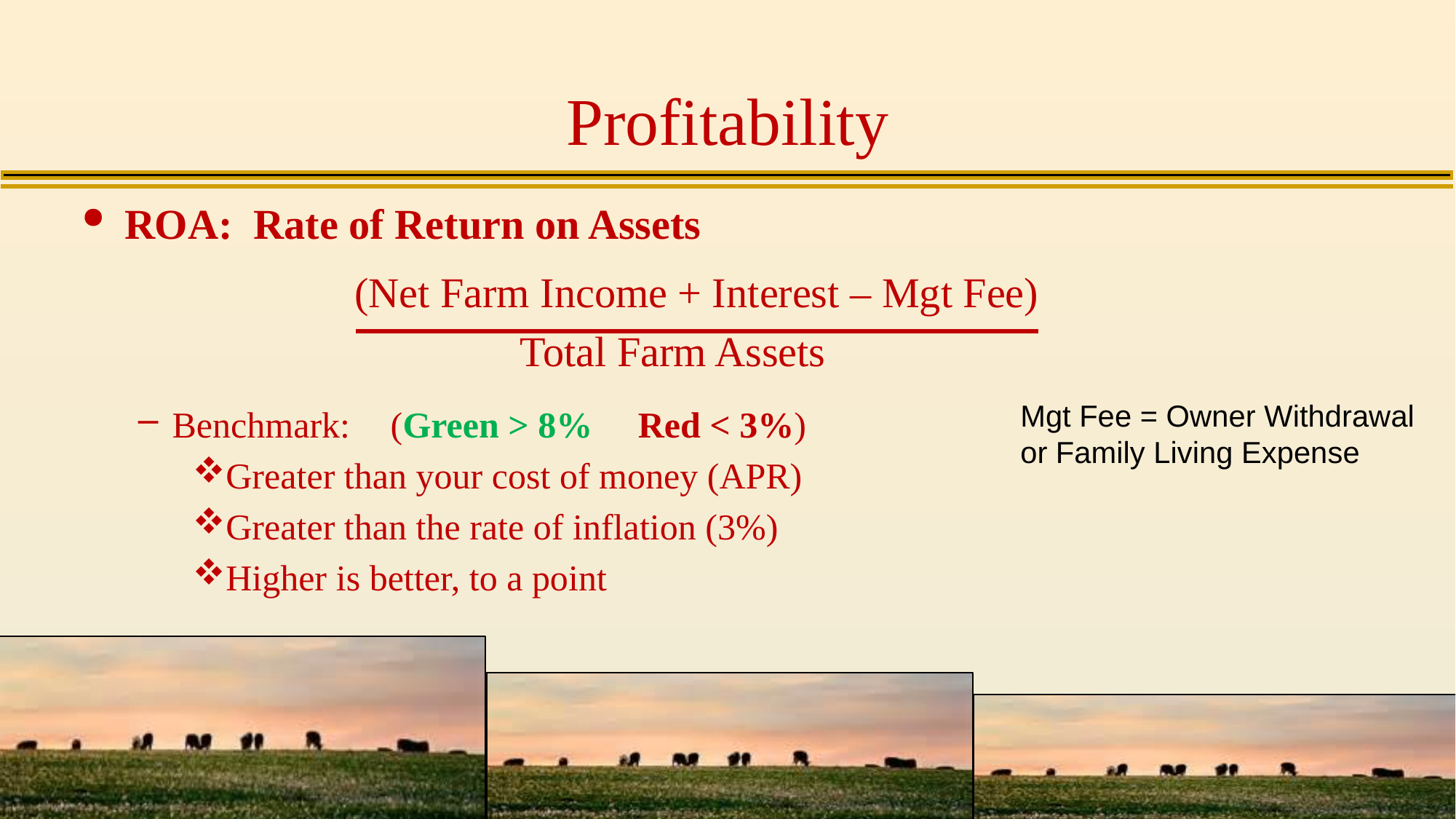

# Profitability
ROA:  Rate of Return on Assets
		     (Net Farm Income + Interest – Mgt Fee)
				Total Farm Assets

Benchmark:	(Green > 8%     Red < 3%)
Greater than your cost of money (APR)
Greater than the rate of inflation (3%)
Higher is better, to a point

Mgt Fee = Owner Withdrawal or Family Living Expense